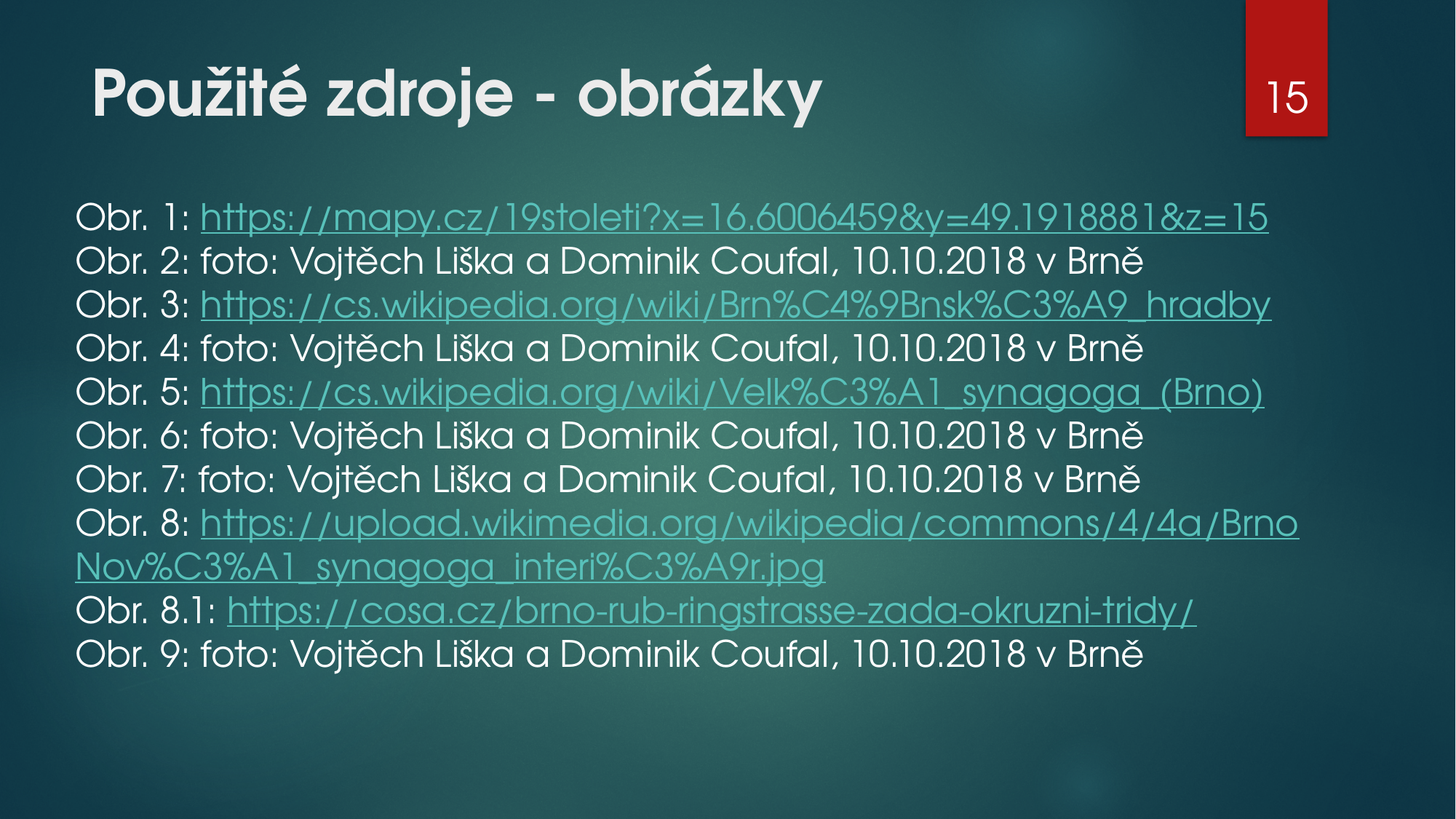

15
# Použité zdroje - obrázky
Obr. 1: https://mapy.cz/19stoleti?x=16.6006459&y=49.1918881&z=15
Obr. 2: foto: Vojtěch Liška a Dominik Coufal, 10.10.2018 v Brně
Obr. 3: https://cs.wikipedia.org/wiki/Brn%C4%9Bnsk%C3%A9_hradby
Obr. 4: foto: Vojtěch Liška a Dominik Coufal, 10.10.2018 v Brně
Obr. 5: https://cs.wikipedia.org/wiki/Velk%C3%A1_synagoga_(Brno)
Obr. 6: foto: Vojtěch Liška a Dominik Coufal, 10.10.2018 v Brně
Obr. 7: foto: Vojtěch Liška a Dominik Coufal, 10.10.2018 v Brně
Obr. 8: https://upload.wikimedia.org/wikipedia/commons/4/4a/Brno
Nov%C3%A1_synagoga_interi%C3%A9r.jpg
Obr. 8.1: https://cosa.cz/brno-rub-ringstrasse-zada-okruzni-tridy/
Obr. 9: foto: Vojtěch Liška a Dominik Coufal, 10.10.2018 v Brně